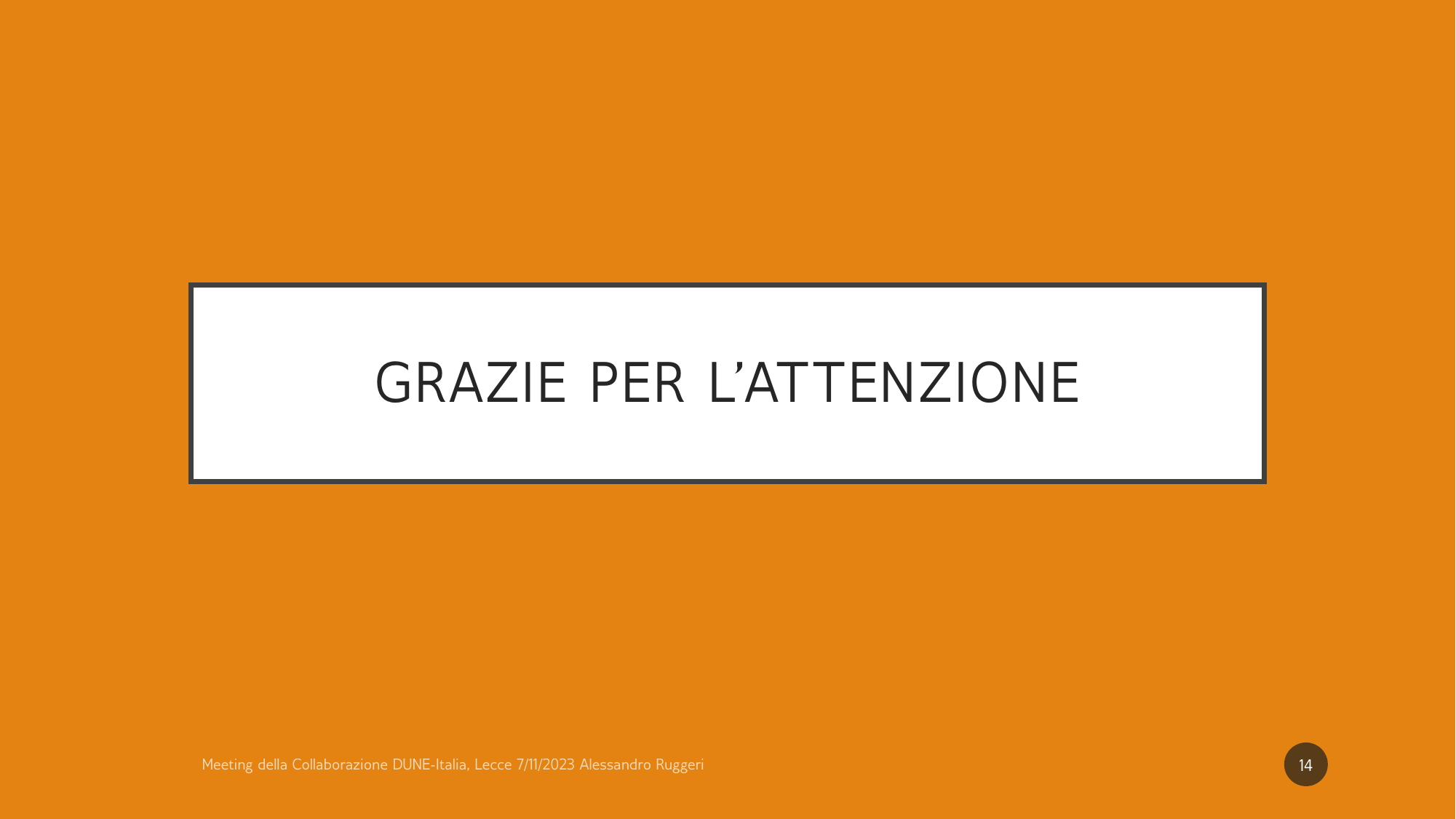

# Grazie per l’attenzione

14
Meeting della Collaborazione DUNE-Italia, Lecce 7/11/2023 Alessandro Ruggeri